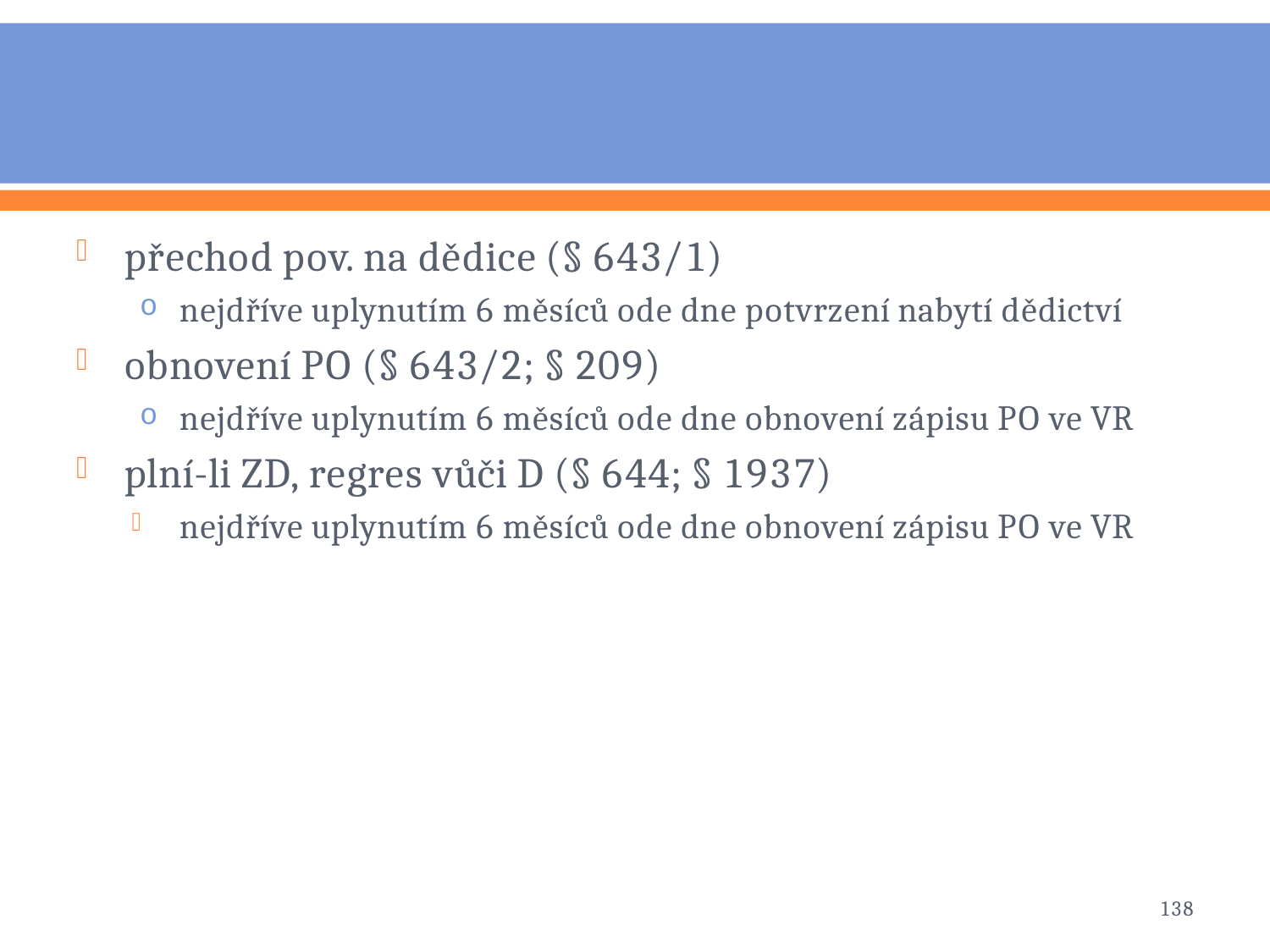

#
přechod pov. na dědice (§ 643/1)
nejdříve uplynutím 6 měsíců ode dne potvrzení nabytí dědictví
obnovení PO (§ 643/2; § 209)
nejdříve uplynutím 6 měsíců ode dne obnovení zápisu PO ve VR
plní-li ZD, regres vůči D (§ 644; § 1937)
nejdříve uplynutím 6 měsíců ode dne obnovení zápisu PO ve VR
138